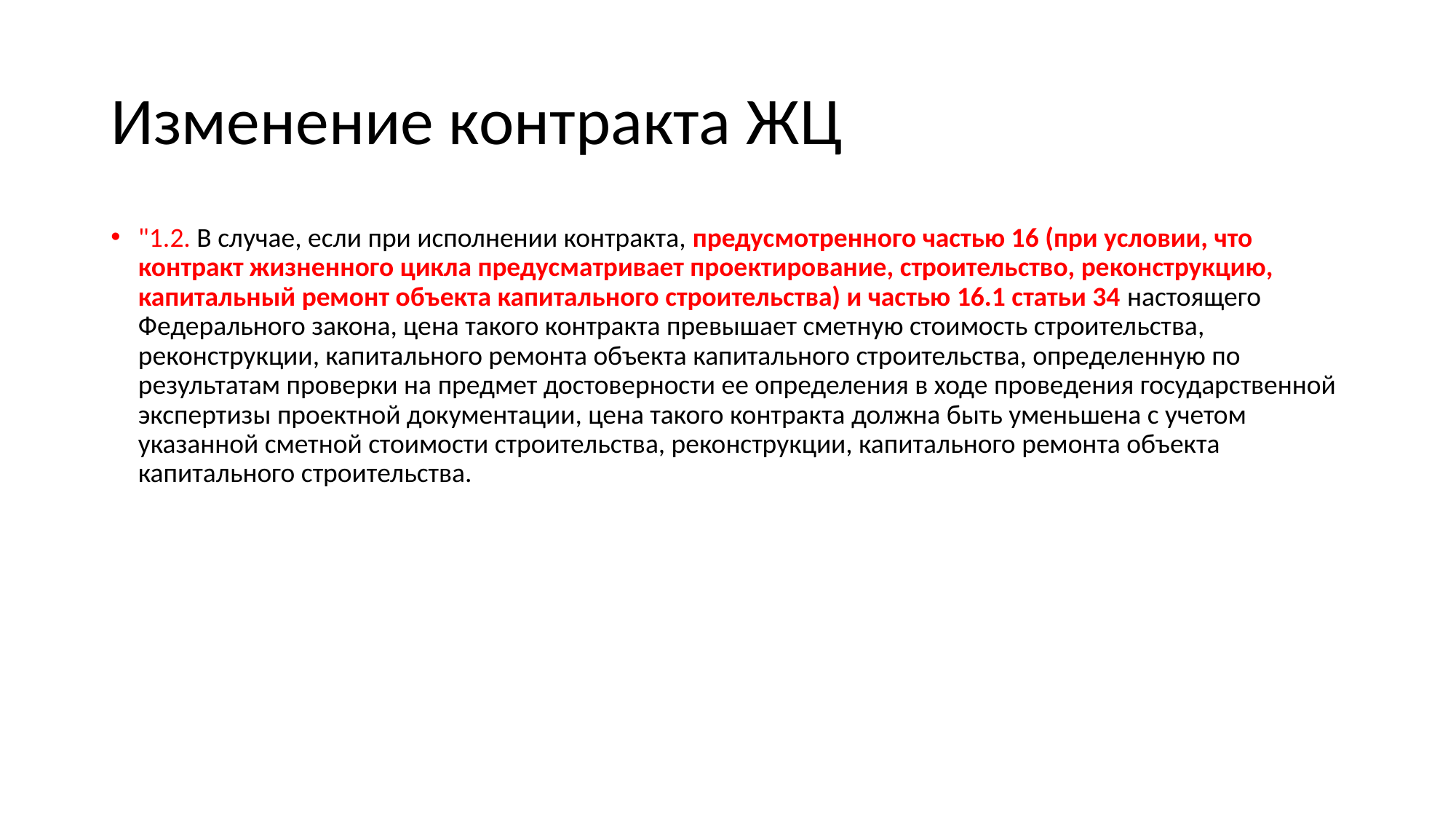

# Изменение контракта ЖЦ
"1.2. В случае, если при исполнении контракта, предусмотренного частью 16 (при условии, что контракт жизненного цикла предусматривает проектирование, строительство, реконструкцию, капитальный ремонт объекта капитального строительства) и частью 16.1 статьи 34 настоящего Федерального закона, цена такого контракта превышает сметную стоимость строительства, реконструкции, капитального ремонта объекта капитального строительства, определенную по результатам проверки на предмет достоверности ее определения в ходе проведения государственной экспертизы проектной документации, цена такого контракта должна быть уменьшена с учетом указанной сметной стоимости строительства, реконструкции, капитального ремонта объекта капитального строительства.